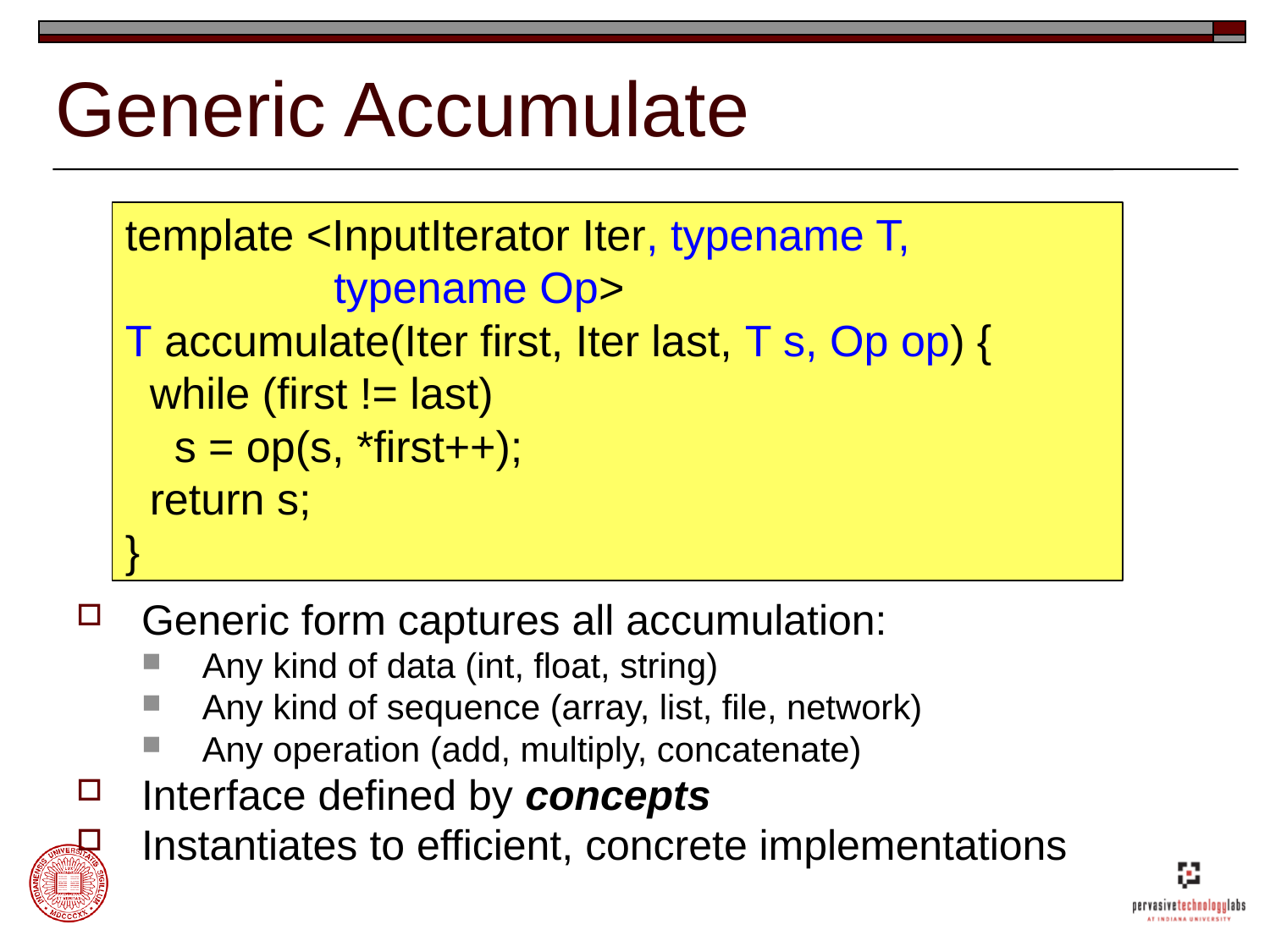

# Generic Accumulate

template <InputIterator Iter, typename T,
                 typename Op>
T accumulate(Iter first, Iter last, T s, Op op) {
  while (first != last)
    s = op(s, *first++);
  return s;
}

Generic form captures all accumulation:
Any kind of data (int, float, string)
Any kind of sequence (array, list, file, network)
Any operation (add, multiply, concatenate)
Interface defined by concepts
Instantiates to efficient, concrete implementations